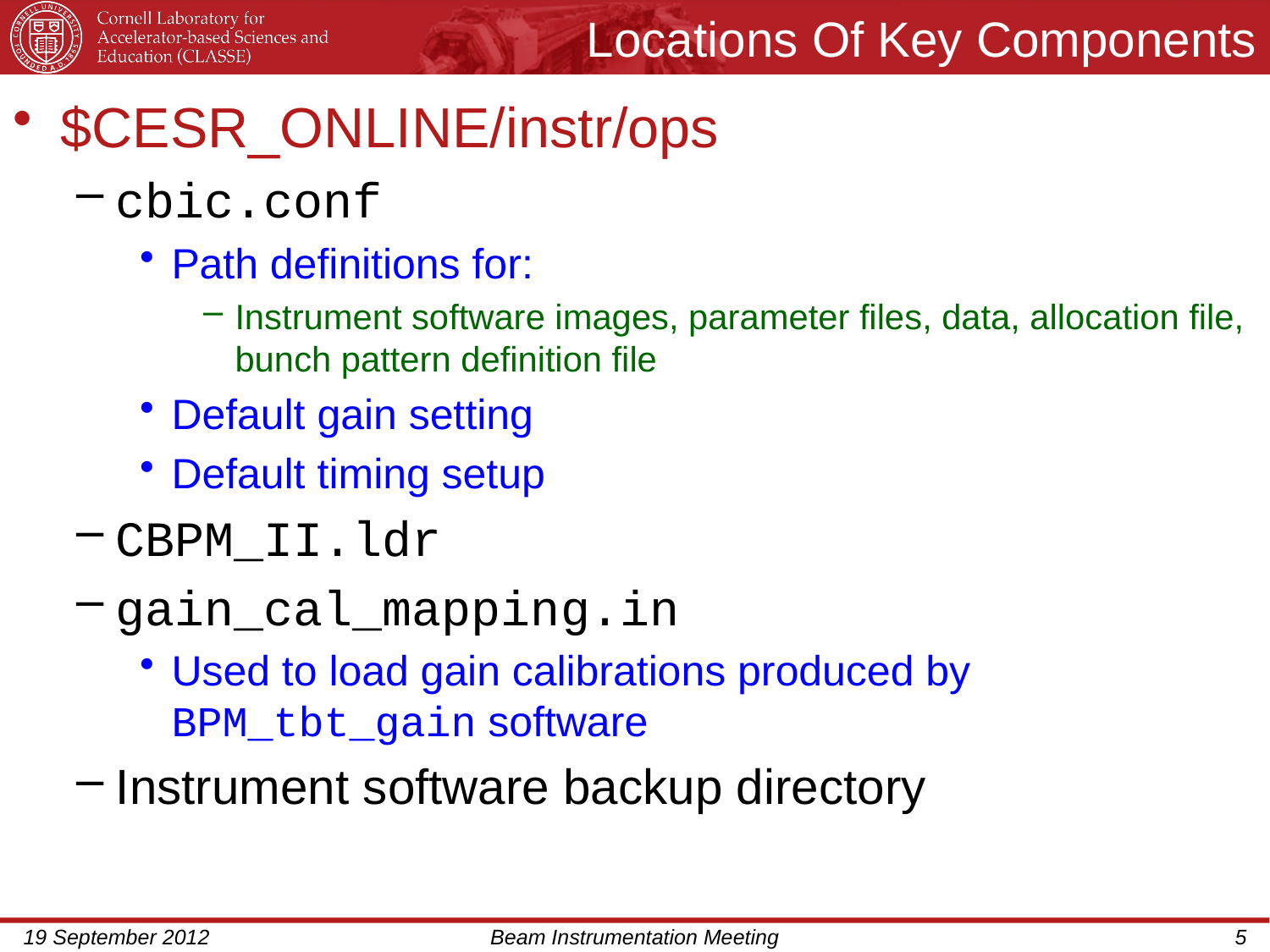

# Locations Of Key Components
$CESR_ONLINE/instr/ops
cbic.conf
Path definitions for:
Instrument software images, parameter files, data, allocation file, bunch pattern definition file
Default gain setting
Default timing setup
CBPM_II.ldr
gain_cal_mapping.in
Used to load gain calibrations produced by BPM_tbt_gain software
Instrument software backup directory
19 September 2012
Beam Instrumentation Meeting
5